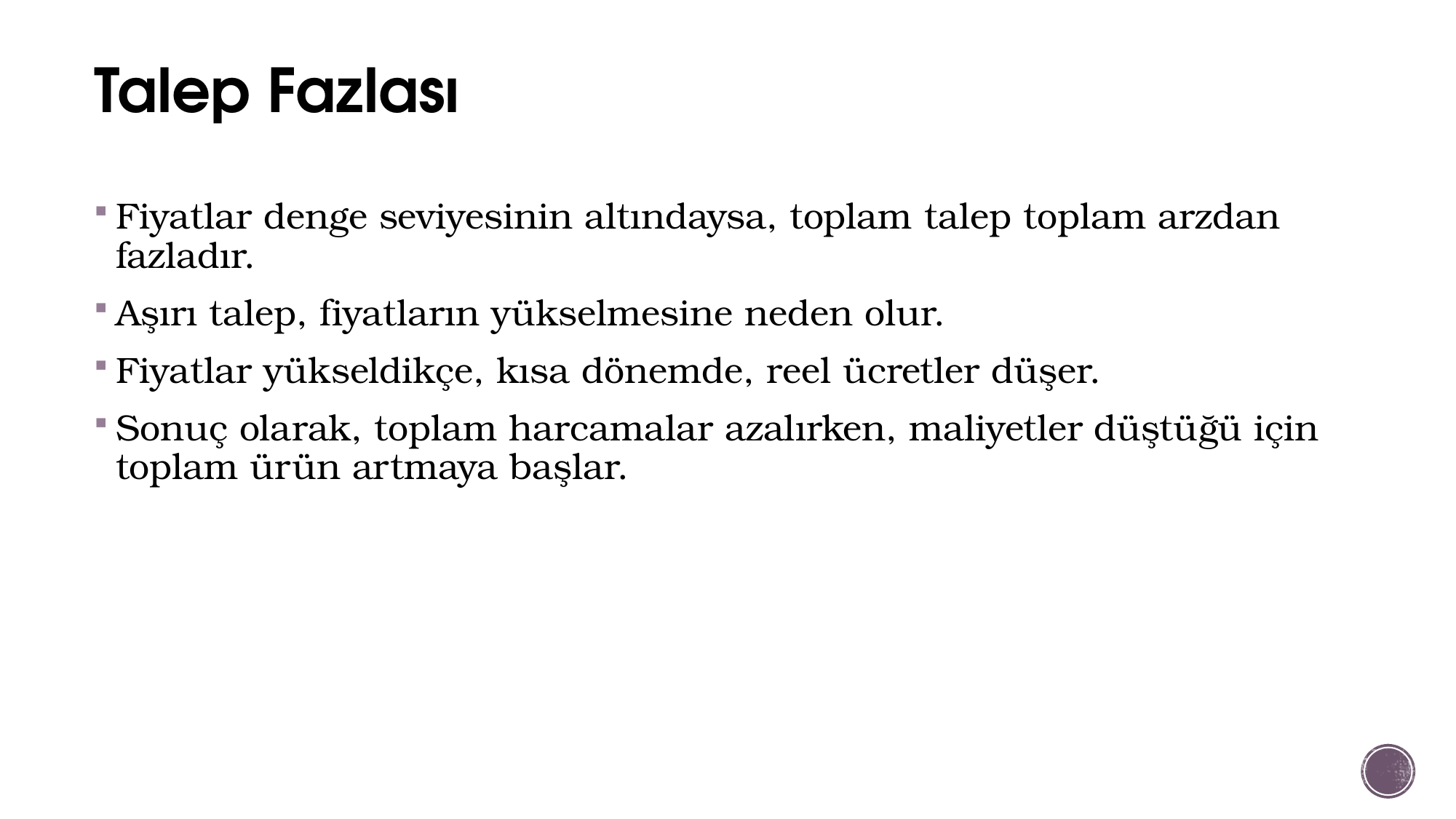

# Talep Fazlası
Fiyatlar denge seviyesinin altındaysa, toplam talep toplam arzdan fazladır.
Aşırı talep, fiyatların yükselmesine neden olur.
Fiyatlar yükseldikçe, kısa dönemde, reel ücretler düşer.
Sonuç olarak, toplam harcamalar azalırken, maliyetler düştüğü için toplam ürün artmaya başlar.